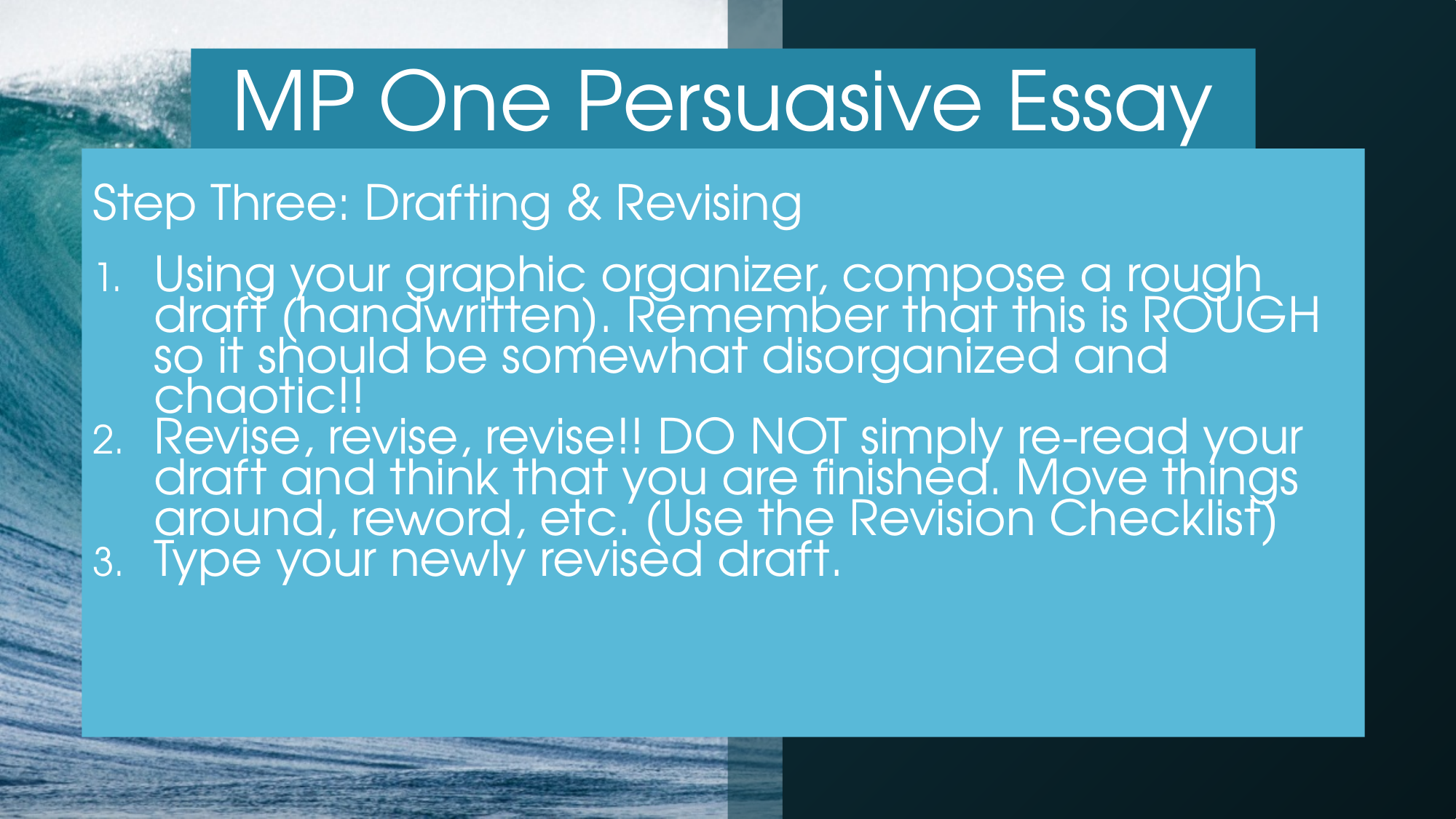

# MP One Persuasive Essay

Step Three: Drafting & Revising

Using your graphic organizer, compose a rough draft (handwritten). Remember that this is ROUGH so it should be somewhat disorganized and chaotic!!
Revise, revise, revise!! DO NOT simply re-read your draft and think that you are finished. Move things around, reword, etc. (Use the Revision Checklist)
Type your newly revised draft.